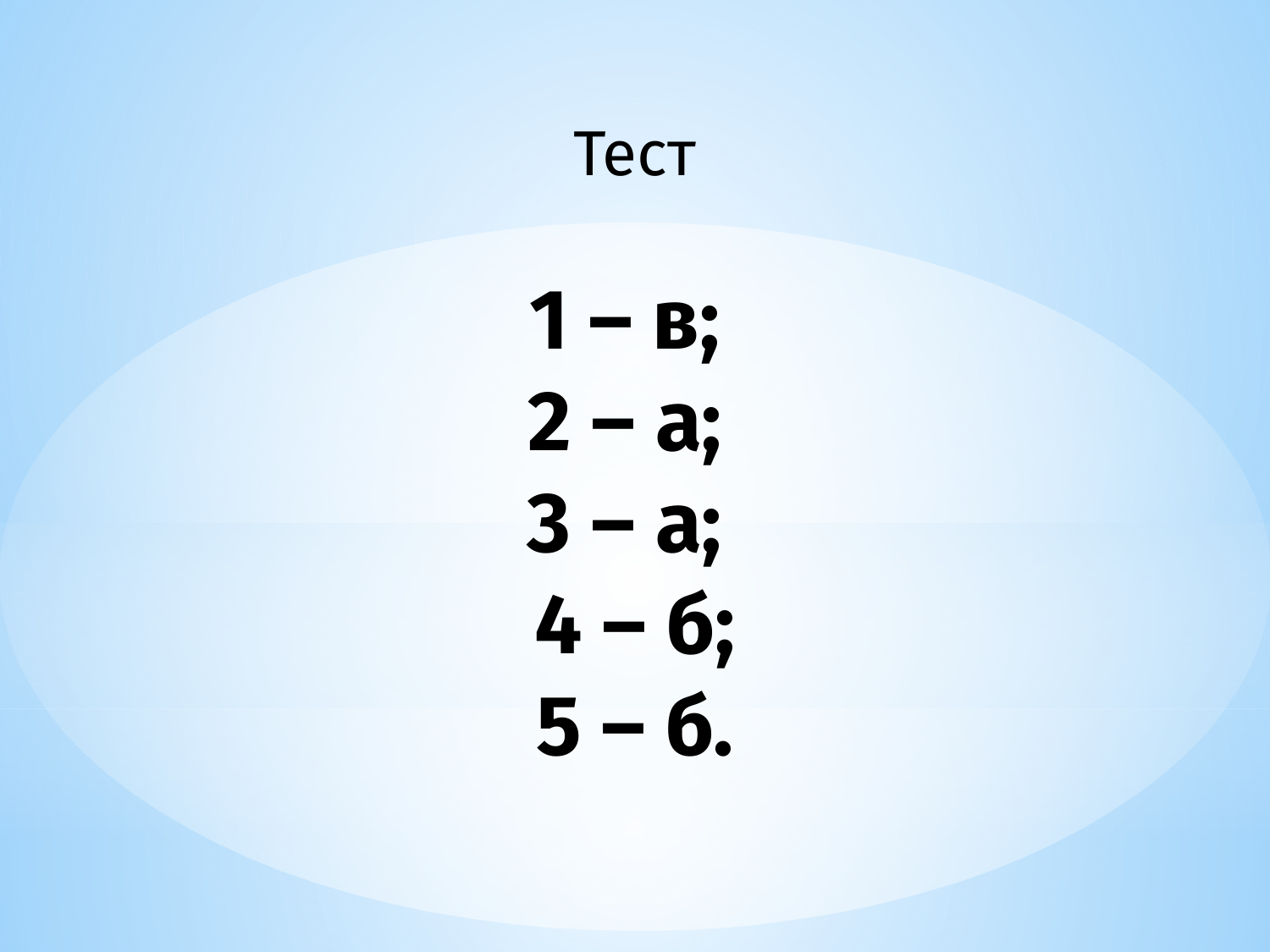

Тест

1 – в;
2 – а;
3 – а;
4 – б;
5 – б.